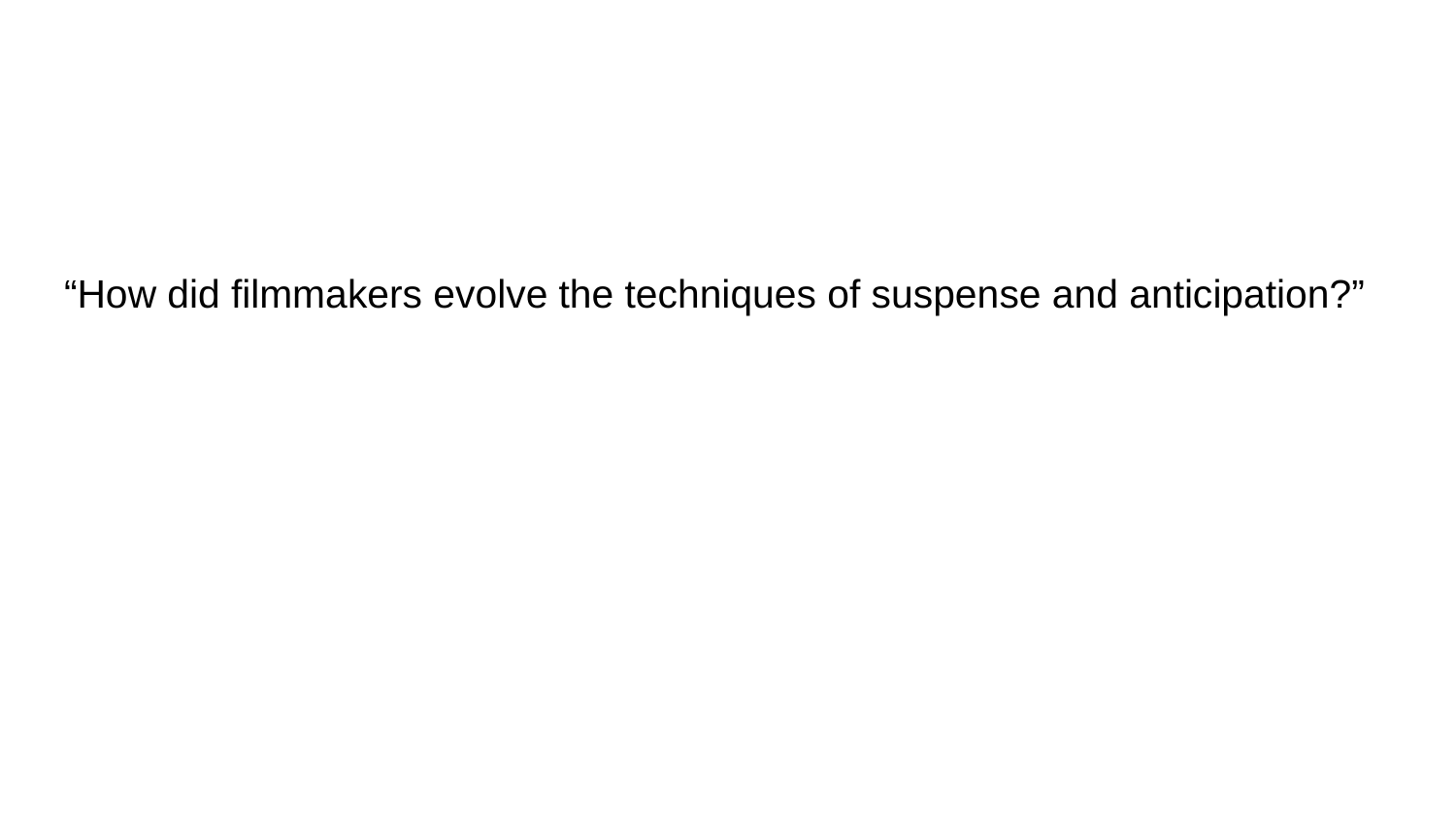

# “How did filmmakers evolve the techniques of suspense and anticipation?”